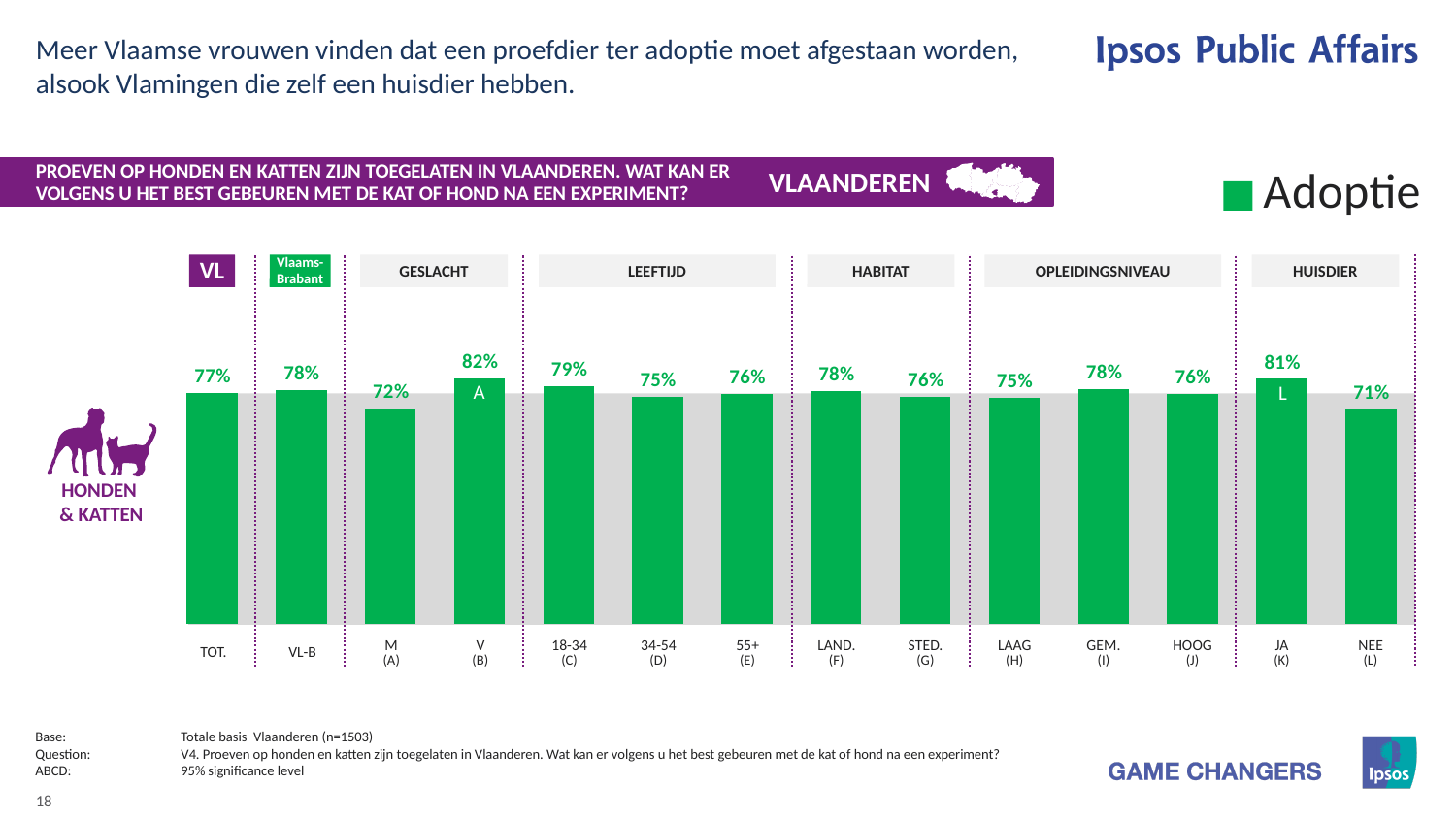

Meer Vlaamse vrouwen vinden dat een proefdier ter adoptie moet afgestaan worden, alsook Vlamingen die zelf een huisdier hebben.
PROEVEN OP HONDEN EN KATTEN ZIJN TOEGELATEN IN VLAANDEREN. WAT KAN ER VOLGENS U HET BEST GEBEUREN MET DE KAT OF HOND NA EEN EXPERIMENT?

VLAANDEREN

### Chart

| Category | Adoptie |
|---|---|
| Honden | None |
| Katten | None |
Vlaams-
Brabant
VL

### Chart

| Category | Het dier moet ter adoptie gegeven worden aan mensen die in staat zijn een proefdier op te vangen |
|---|---|
| Totaal | 76.69 |
| Vlaams-Brabant | 77.81 |
| Man | 71.53 |
| Vrouw | 81.66 |
| 15-34 | 78.99 |
| 35-54 | 75.44 |
| 55+ | 76.31 |
| Landelijk | 77.56 |
| Stedelijk | 75.63 |
| Laag opgeleid | 75.09 |
| Gemiddeld | 77.99 |
| Hoog opgeleid | 76.34 |
| Ja | 81.47 |
| Nee | 71.24 |
HUISDIER
OPLEIDINGSNIVEAU
LEEFTIJD
GESLACHT
HABITAT
A
L

HONDEN
& KATTEN
| TOT. | VL-B | M (A) | V (B) | 18-34 (C) | 34-54 (D) | 55+ (E) | LAND. (F) | STED. (G) | LAAG (H) | GEM. (I) | HOOG (J) | JA (K) | NEE (L) |
| --- | --- | --- | --- | --- | --- | --- | --- | --- | --- | --- | --- | --- | --- |
Base:	Totale basis  Vlaanderen (n=1503)
Question:	V4. Proeven op honden en katten zijn toegelaten in Vlaanderen. Wat kan er volgens u het best gebeuren met de kat of hond na een experiment?
ABCD:	95% significance level